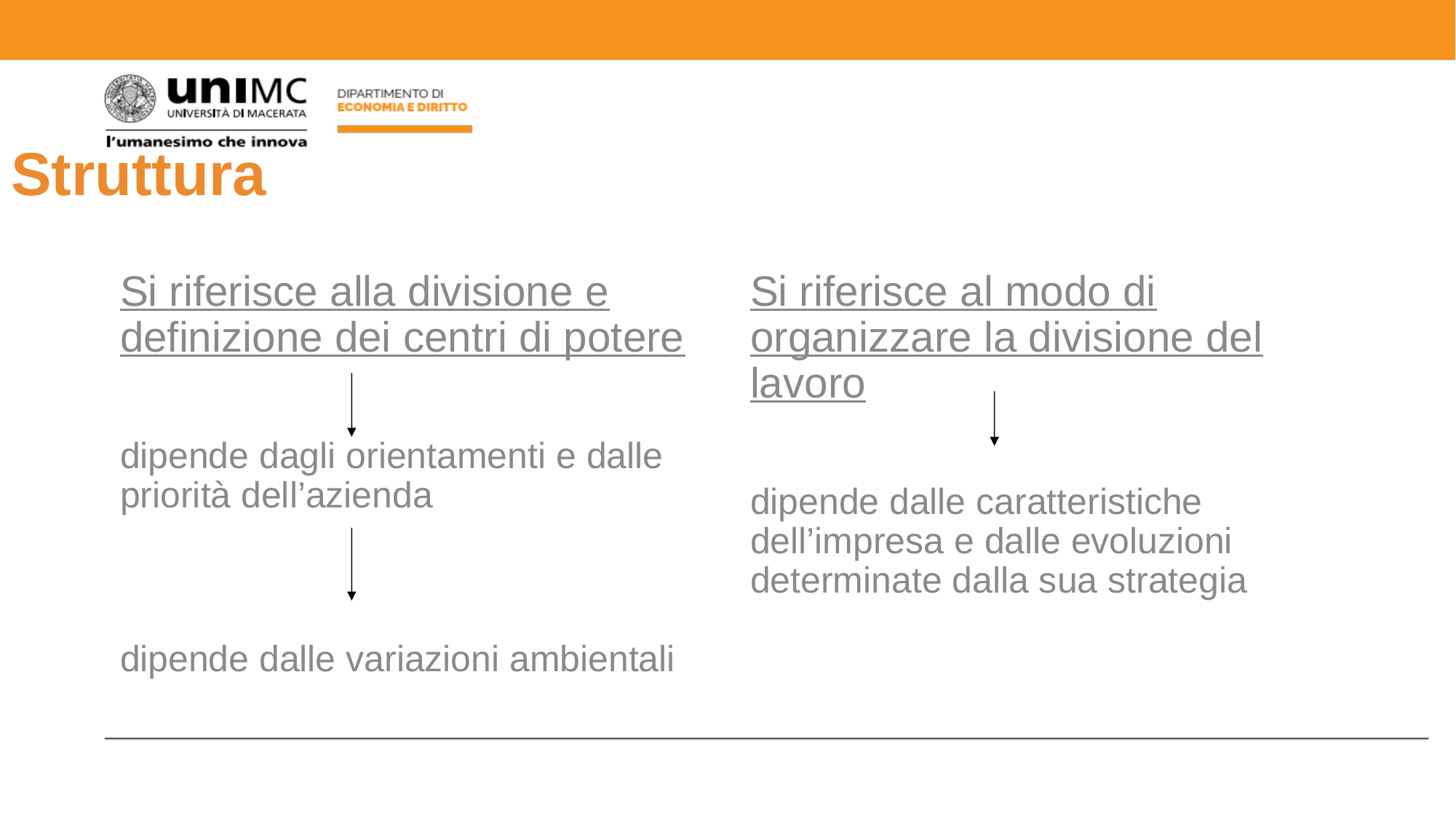

# Struttura
Si riferisce alla divisione e definizione dei centri di potere

dipende dagli orientamenti e dalle priorità dell’azienda

dipende dalle variazioni ambientali
Si riferisce al modo di organizzare la divisione del lavoro

dipende dalle caratteristiche dell’impresa e dalle evoluzioni determinate dalla sua strategia